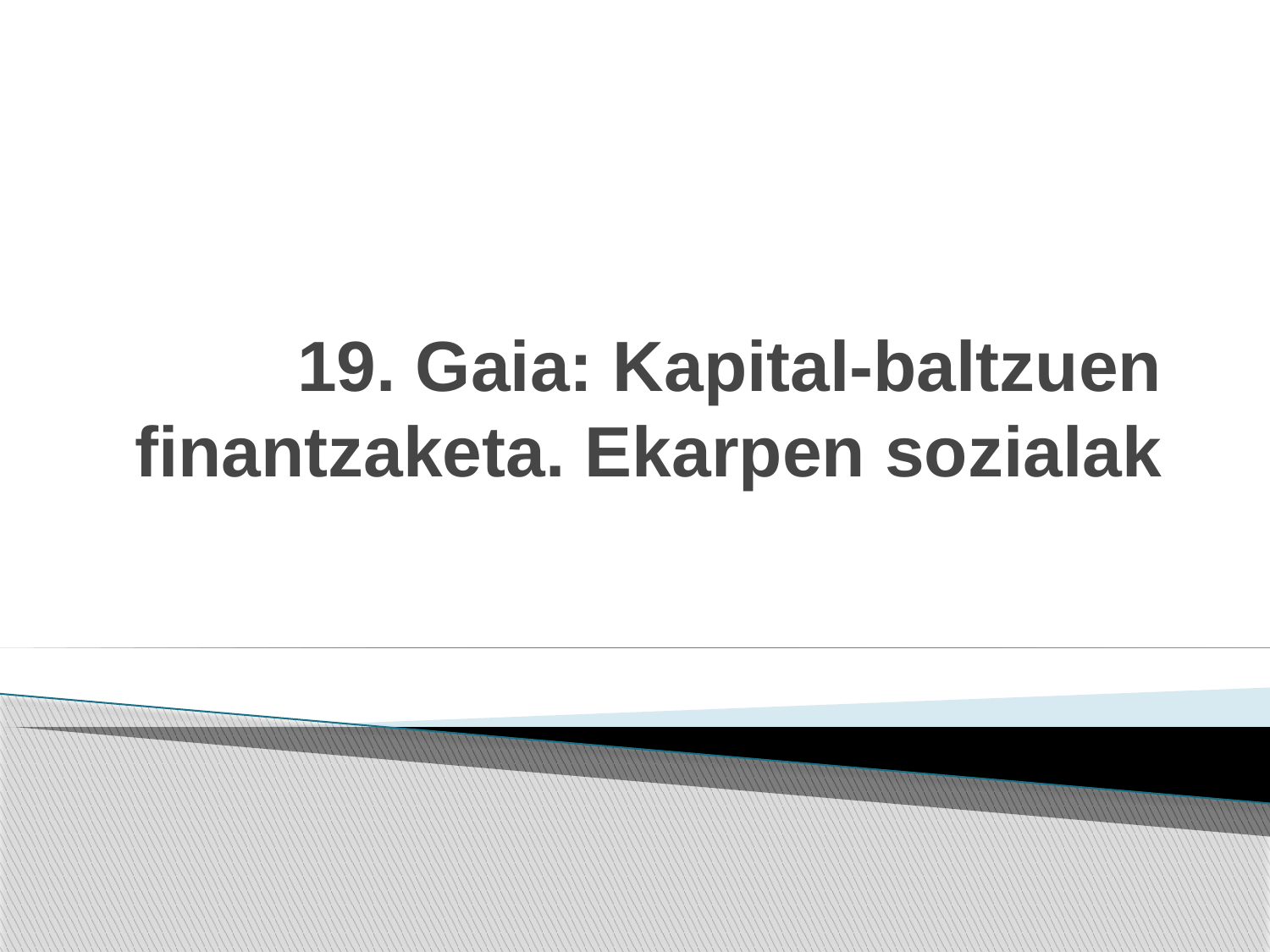

# 19. Gaia: Kapital-baltzuen finantzaketa. Ekarpen sozialak